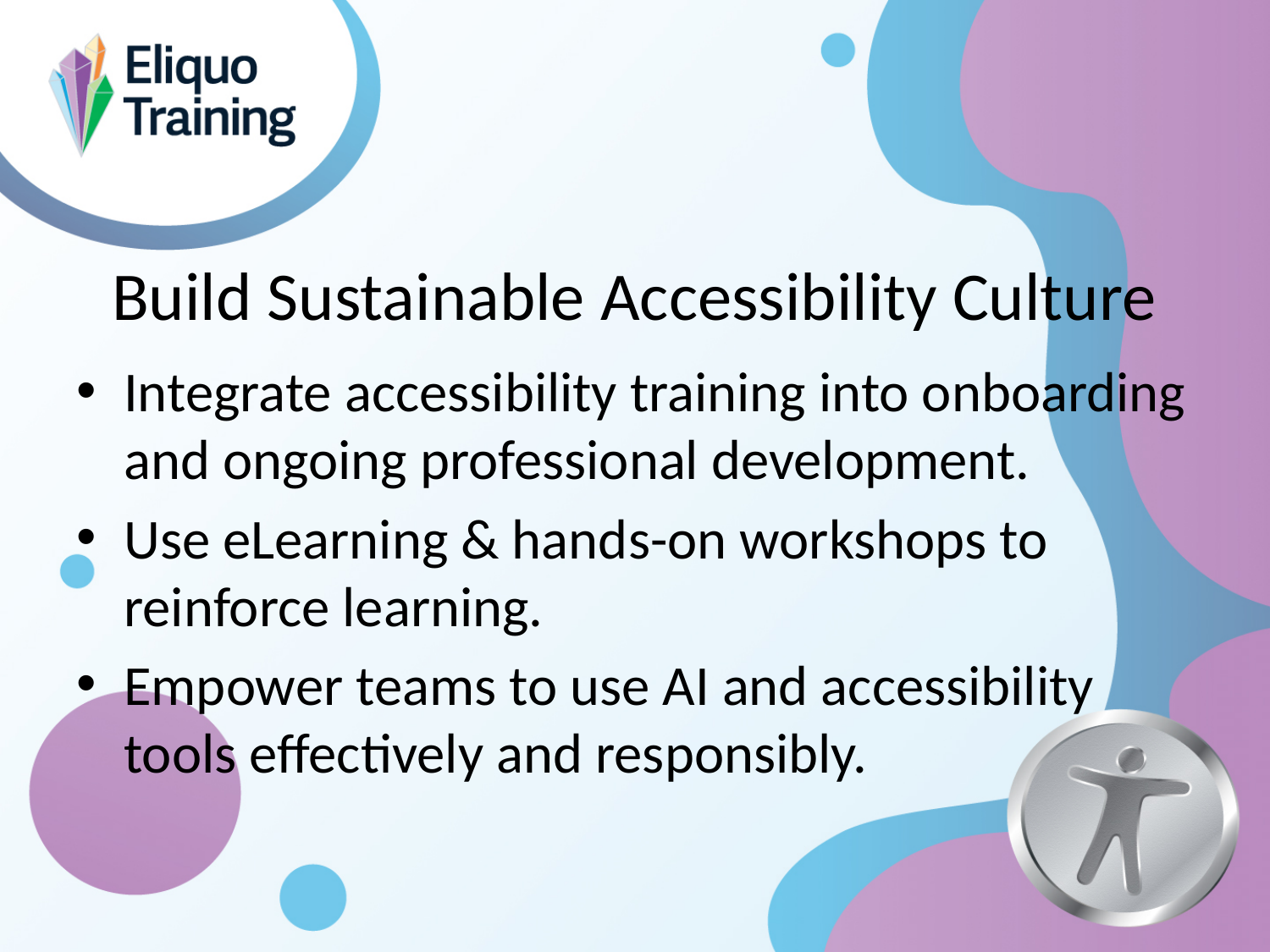

# Build Sustainable Accessibility Culture
Integrate accessibility training into onboarding and ongoing professional development.
Use eLearning & hands-on workshops to reinforce learning.
Empower teams to use AI and accessibility tools effectively and responsibly.